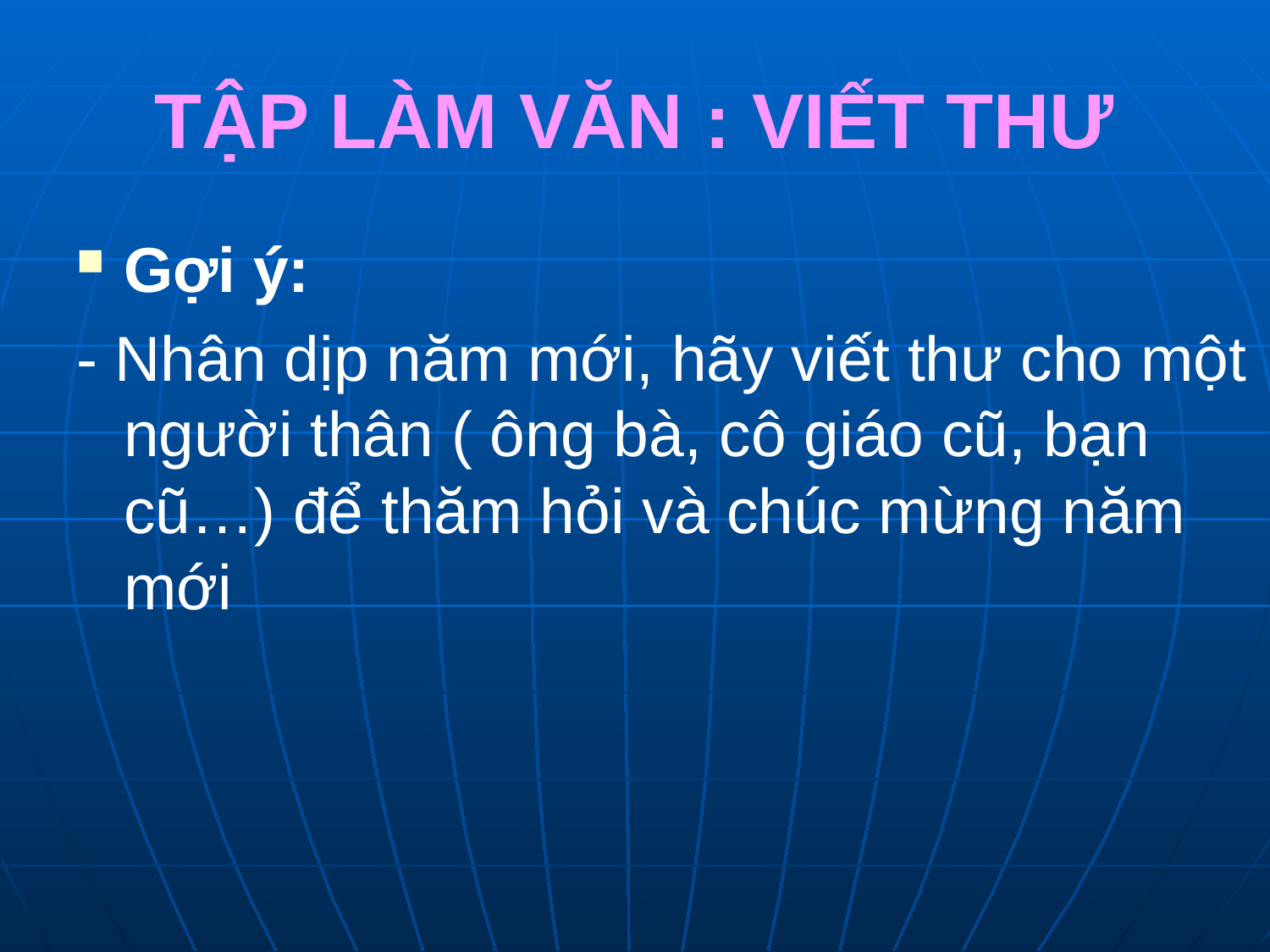

# TẬP LÀM VĂN : VIẾT THƯ
Gợi ý:
- Nhân dịp năm mới, hãy viết thư cho một người thân ( ông bà, cô giáo cũ, bạn cũ…) để thăm hỏi và chúc mừng năm mới